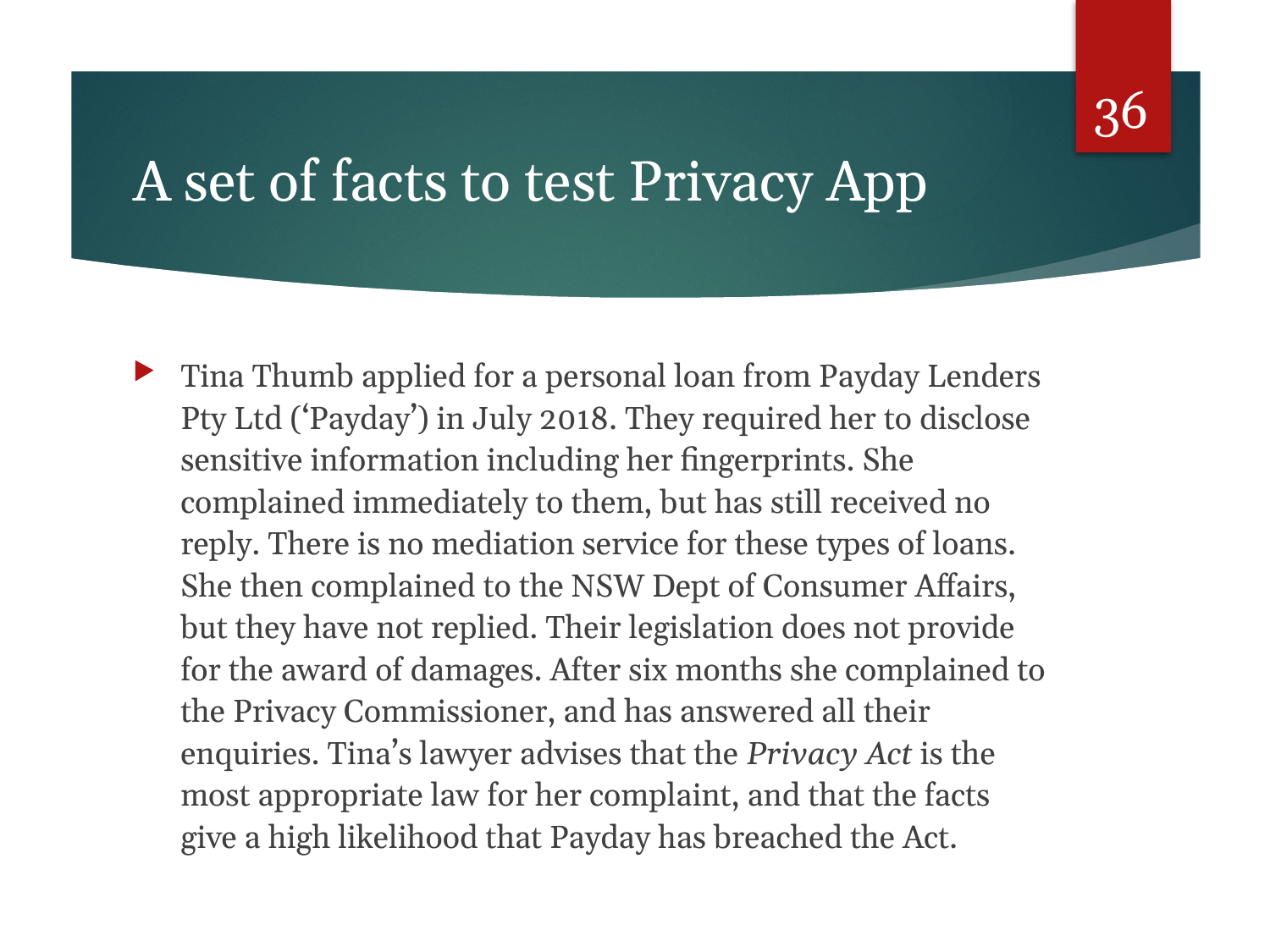

36
# A set of facts to test Privacy App
Tina Thumb applied for a personal loan from Payday Lenders Pty Ltd (‘Payday’) in July 2018. They required her to disclose sensitive information including her fingerprints. She complained immediately to them, but has still received no reply. There is no mediation service for these types of loans. She then complained to the NSW Dept of Consumer Affairs, but they have not replied. Their legislation does not provide for the award of damages. After six months she complained to the Privacy Commissioner, and has answered all their enquiries. Tina’s lawyer advises that the Privacy Act is the most appropriate law for her complaint, and that the facts give a high likelihood that Payday has breached the Act.